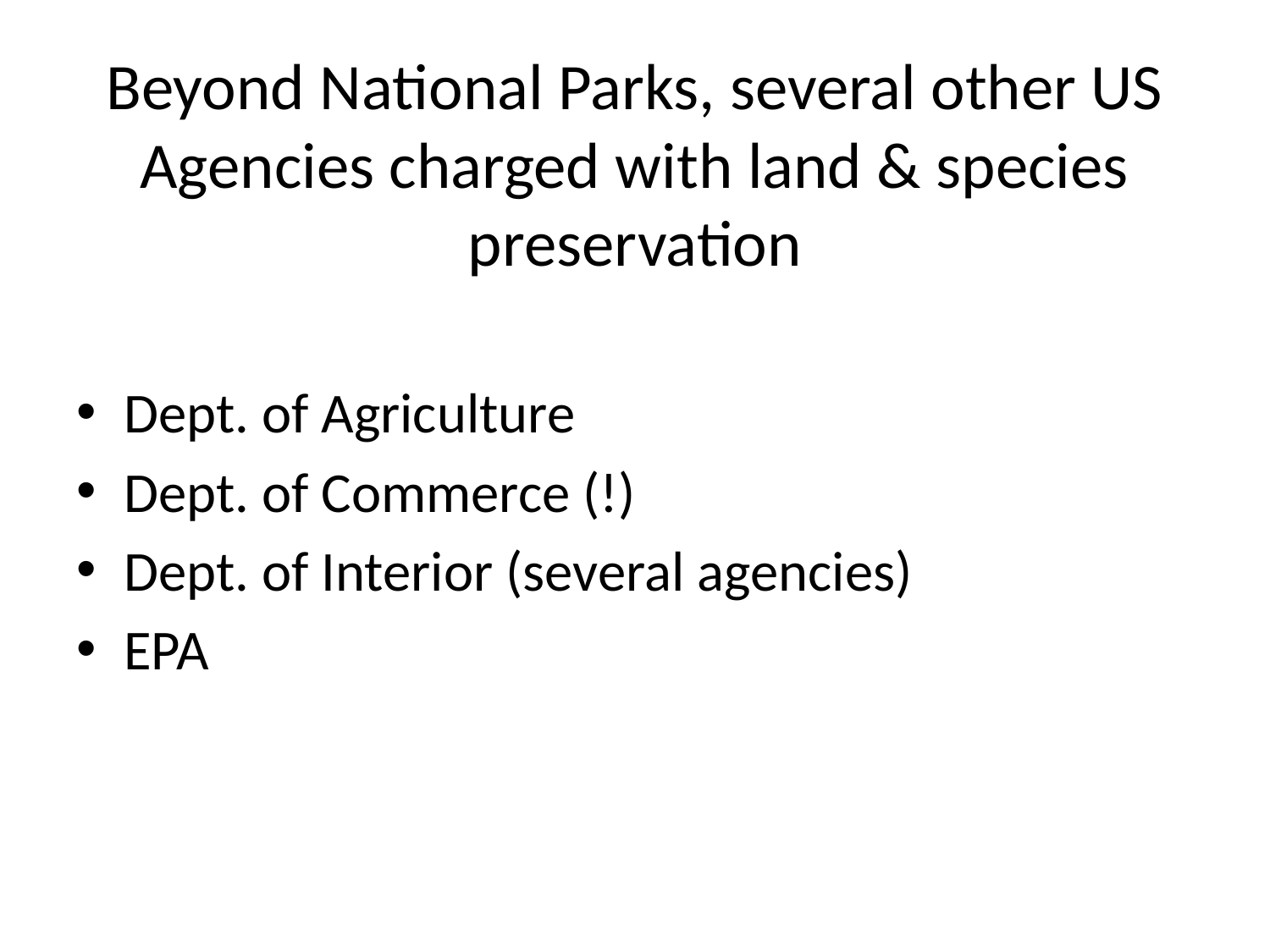

# Beyond National Parks, several other US Agencies charged with land & species preservation
Dept. of Agriculture
Dept. of Commerce (!)
Dept. of Interior (several agencies)
EPA